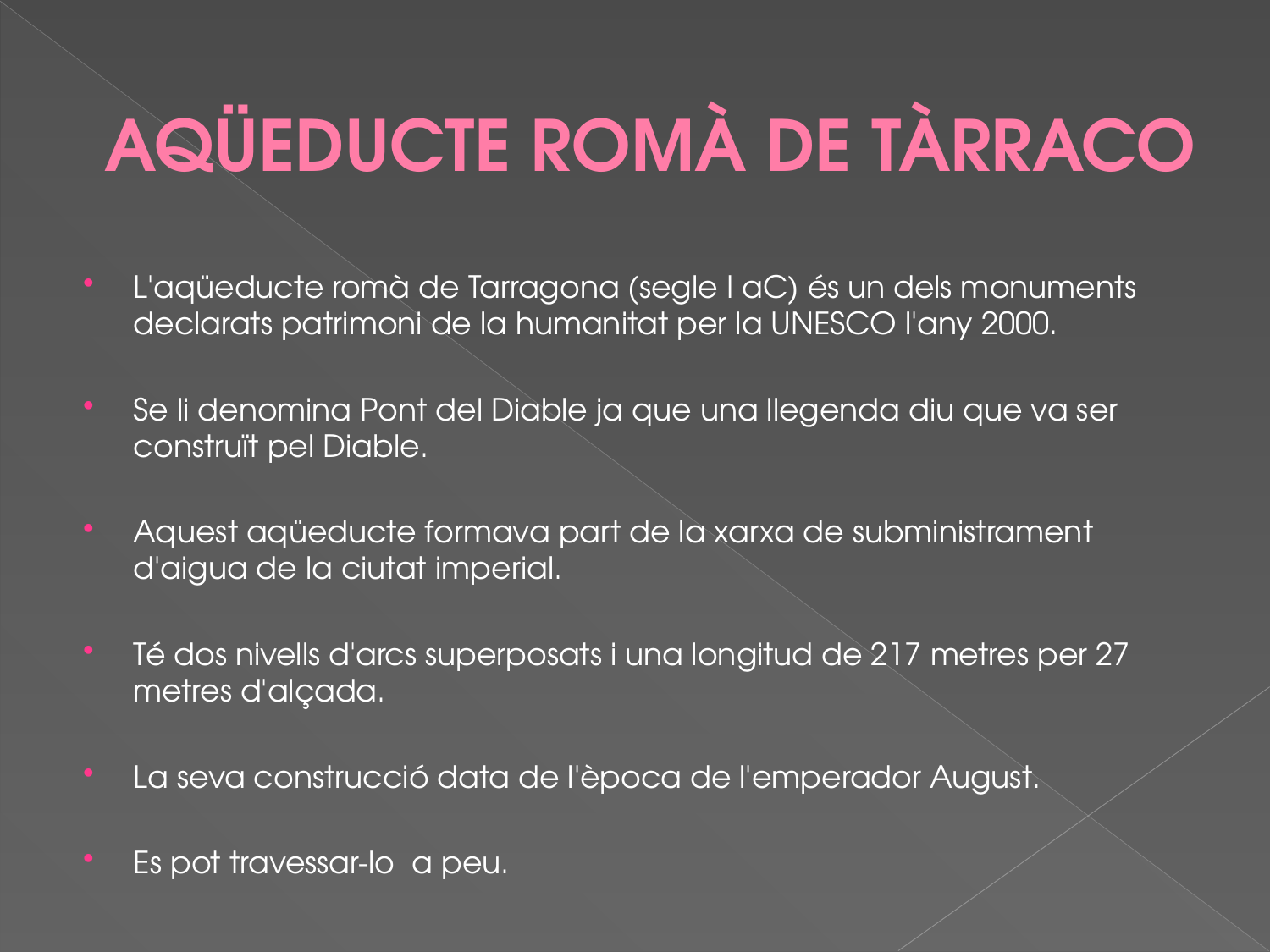

# AQÜEDUCTE ROMÀ DE TÀRRACO
L'aqüeducte romà de Tarragona (segle I aC) és un dels monuments declarats patrimoni de la humanitat per la UNESCO l'any 2000.

Se li denomina Pont del Diable ja que una llegenda diu que va ser construït pel Diable.

Aquest aqüeducte formava part de la xarxa de subministrament d'aigua de la ciutat imperial.

Té dos nivells d'arcs superposats i una longitud de 217 metres per 27 metres d'alçada.

La seva construcció data de l'època de l'emperador August.

Es pot travessar-lo  a peu.